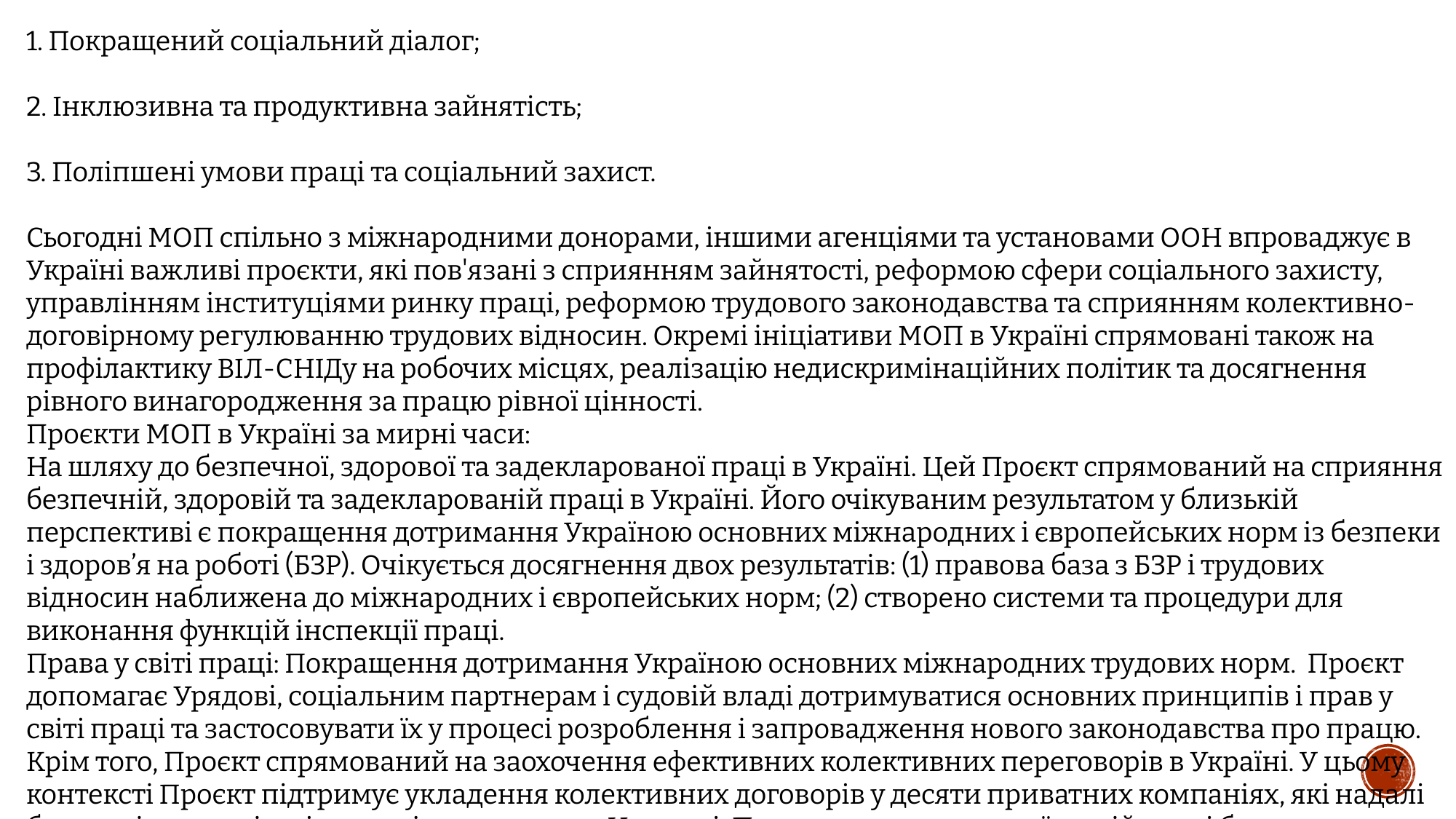

1. Покращений соціальний діалог;

2. Інклюзивна та продуктивна зайнятість;

3. Поліпшені умови праці та соціальний захист.

Сьогодні МОП спільно з міжнародними донорами, іншими агенціями та установами ООН впроваджує в Україні важливі проєкти, які пов'язані з сприянням зайнятості, реформою сфери соціального захисту, управлінням інституціями ринку праці, реформою трудового законодавства та сприянням колективно-договірному регулюванню трудових відносин. Окремі ініціативи МОП в Україні спрямовані також на профілактику ВІЛ-СНІДу на робочих місцях, реалізацію недискримінаційних політик та досягнення рівного винагородження за працю рівної цінності.
Проєкти МОП в Україні за мирні часи:
На шляху до безпечної, здорової та задекларованої праці в Україні. Цей Проєкт спрямований на сприяння безпечній, здоровій та задекларованій праці в Україні. Його очікуваним результатом у близькій перспективі є покращення дотримання Україною основних міжнародних і європейських норм із безпеки і здоров’я на роботі (БЗР). Очікується досягнення двох результатів: (1) правова база з БЗР і трудових відносин наближена до міжнародних і європейських норм; (2) створено системи та процедури для виконання функцій інспекції праці.
Права у світі праці: Покращення дотримання Україною основних міжнародних трудових норм.  Проєкт допомагає Урядові, соціальним партнерам і судовій владі дотримуватися основних принципів і прав у світі праці та застосовувати їх у процесі розроблення і запровадження нового законодавства про працю. Крім того, Проєкт спрямований на заохочення ефективних колективних переговорів в Україні. У цьому контексті Проєкт підтримує укладення колективних договорів у десяти приватних компаніях, які надалі будуть відтворені на інших підприємствах. Нарешті, Проєкт допомагає українській владі боротися з найгіршими формами дитячої праці.